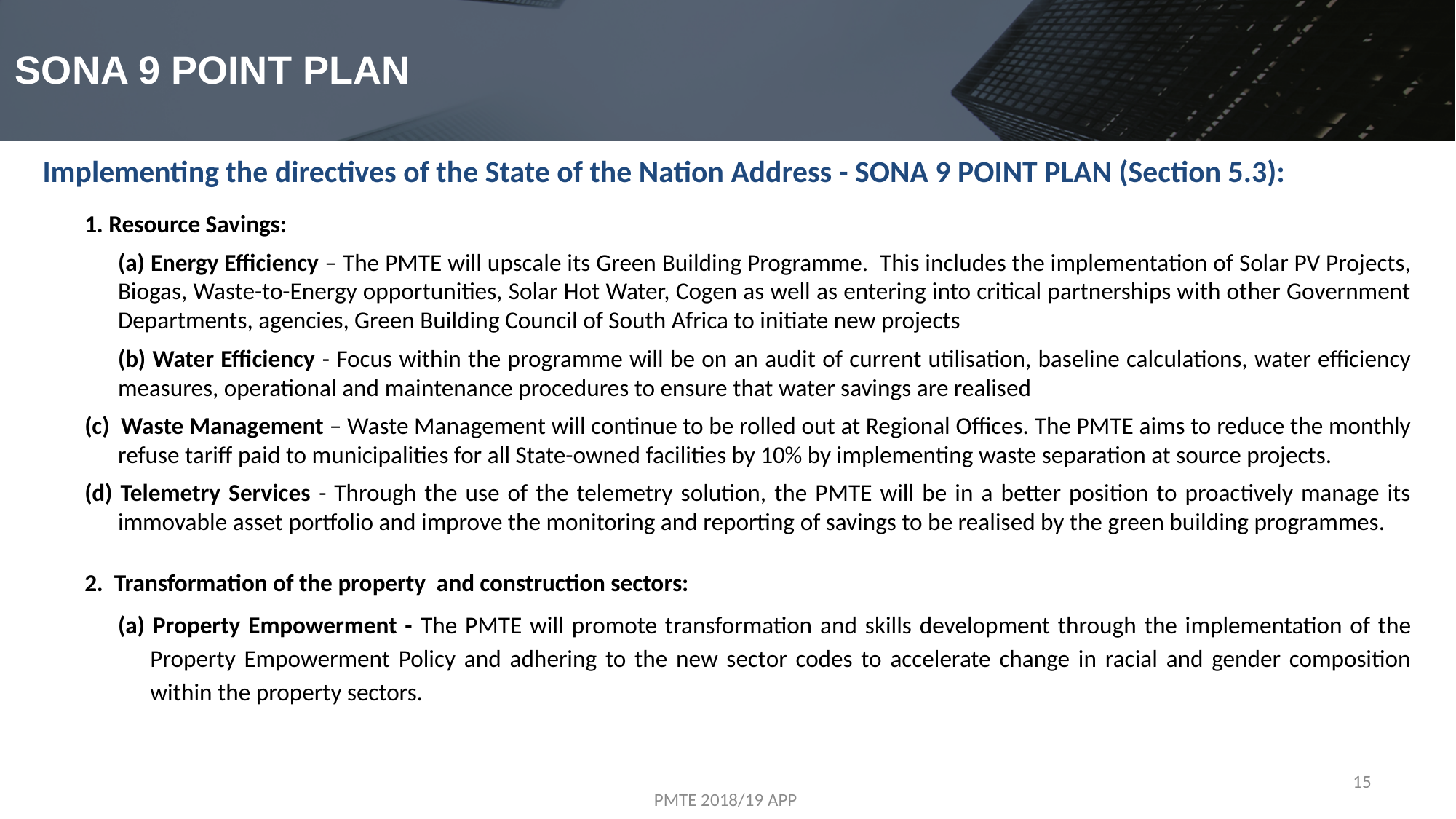

# SONA 9 POINT PLAN
Implementing the directives of the State of the Nation Address - SONA 9 POINT PLAN (Section 5.3):

1. Resource Savings:
	(a) Energy Efficiency – The PMTE will upscale its Green Building Programme.  This includes the implementation of Solar PV Projects, Biogas, Waste-to-Energy opportunities, Solar Hot Water, Cogen as well as entering into critical partnerships with other Government Departments, agencies, Green Building Council of South Africa to initiate new projects
	(b) Water Efficiency - Focus within the programme will be on an audit of current utilisation, baseline calculations, water efficiency measures, operational and maintenance procedures to ensure that water savings are realised
(c)  Waste Management – Waste Management will continue to be rolled out at Regional Offices. The PMTE aims to reduce the monthly refuse tariff paid to municipalities for all State-owned facilities by 10% by implementing waste separation at source projects.
(d) Telemetry Services - Through the use of the telemetry solution, the PMTE will be in a better position to proactively manage its immovable asset portfolio and improve the monitoring and reporting of savings to be realised by the green building programmes.
2.  Transformation of the property  and construction sectors:
(a) Property Empowerment - The PMTE will promote transformation and skills development through the implementation of the Property Empowerment Policy and adhering to the new sector codes to accelerate change in racial and gender composition within the property sectors.
15
PMTE 2018/19 APP